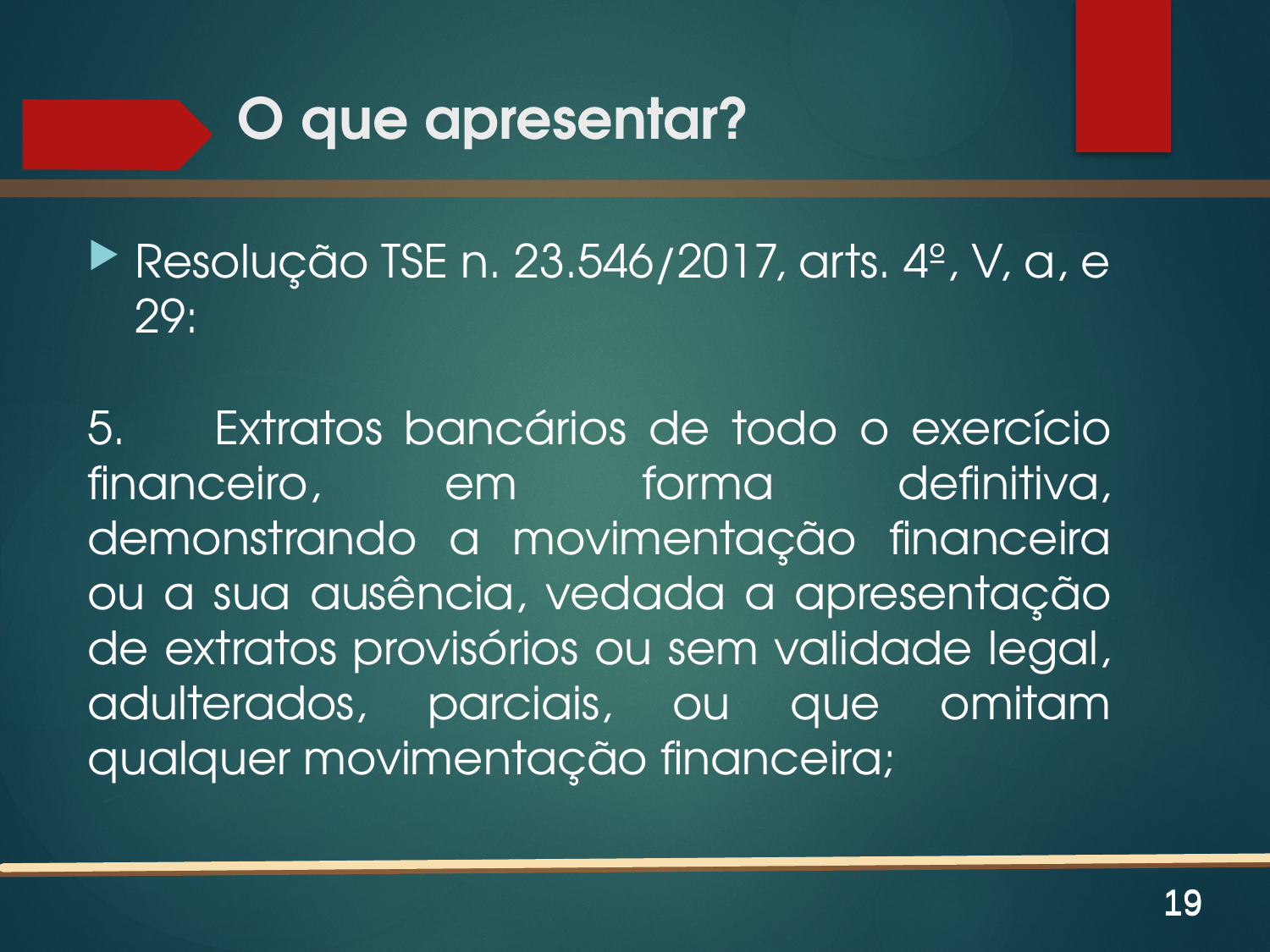

# O que apresentar?
Resolução TSE n. 23.546/2017, arts. 4º, V, a, e 29:

5.	Extratos bancários de todo o exercício financeiro, em forma definitiva, demonstrando a movimentação financeira ou a sua ausência, vedada a apresentação de extratos provisórios ou sem validade legal, adulterados, parciais, ou que omitam qualquer movimentação financeira;